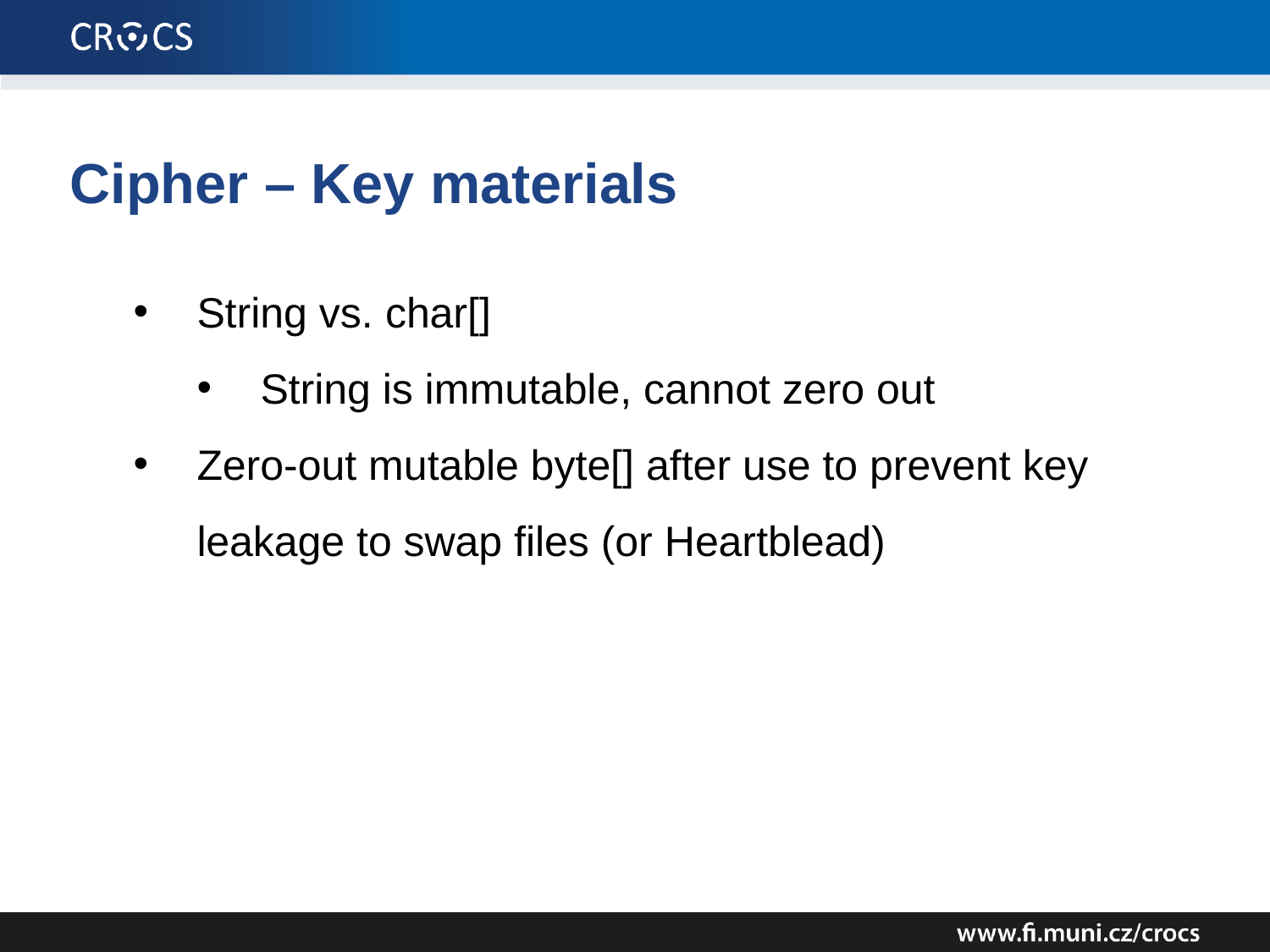

Cipher – Key materials
String vs. char[]
String is immutable, cannot zero out
Zero-out mutable byte[] after use to prevent key leakage to swap files (or Heartblead)